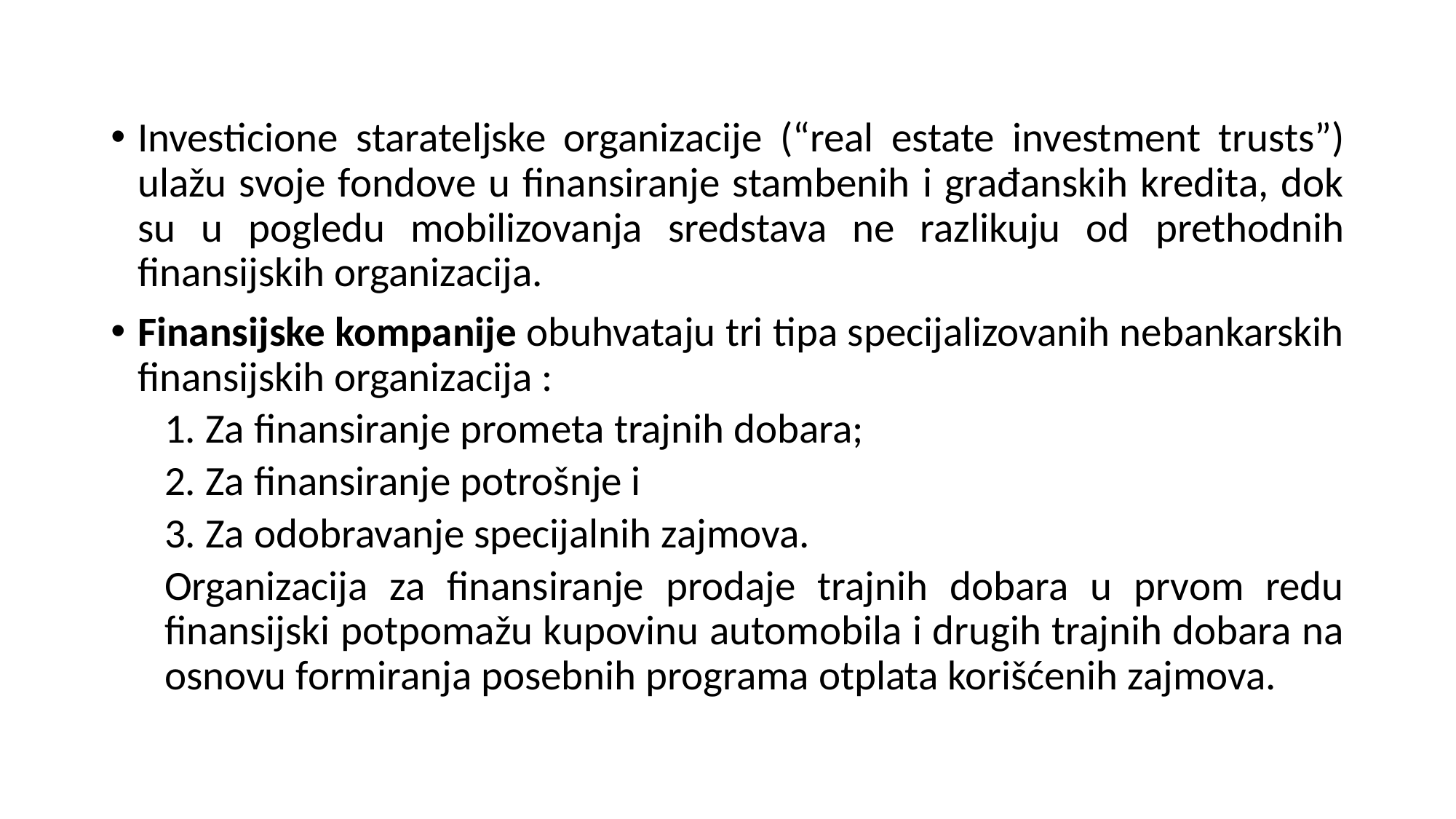

Investicione starateljske organizacije (“real estate investment trusts”) ulažu svoje fondove u finansiranje stambenih i građanskih kredita, dok su u pogledu mobilizovanja sredstava ne razlikuju od prethodnih finansijskih organizacija.
Finansijske kompanije obuhvataju tri tipa specijalizovanih nebankarskih finansijskih organizacija :
1. Za finansiranje prometa trajnih dobara;
2. Za finansiranje potrošnje i
3. Za odobravanje specijalnih zajmova.
Organizacija za finansiranje prodaje trajnih dobara u prvom redu finansijski potpomažu kupovinu automobila i drugih trajnih dobara na osnovu formiranja posebnih programa otplata korišćenih zajmova.